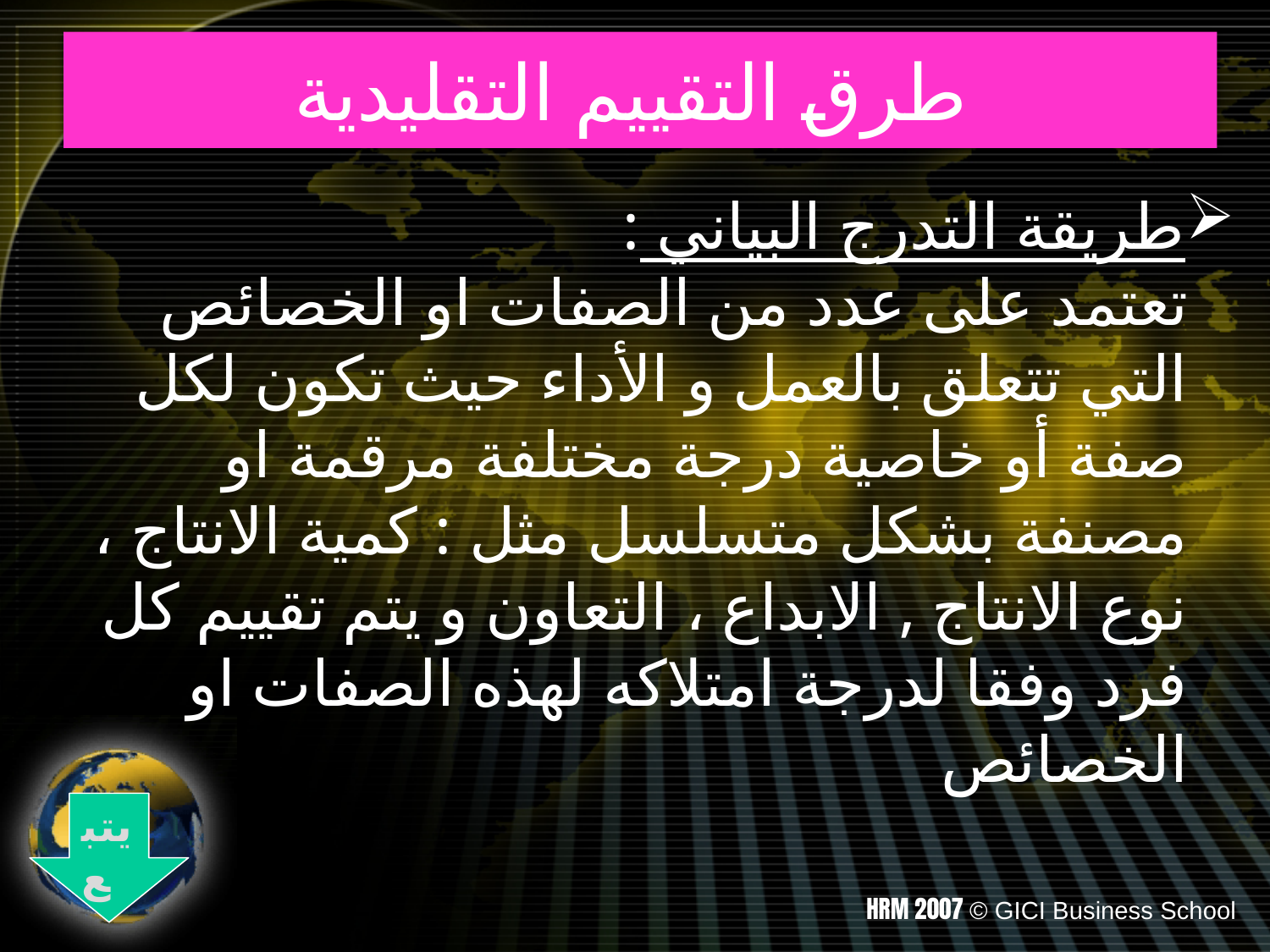

# طرق التقييم التقليدية
طريقة التدرج البياني :
تعتمد على عدد من الصفات او الخصائص التي تتعلق بالعمل و الأداء حيث تكون لكل صفة أو خاصية درجة مختلفة مرقمة او مصنفة بشكل متسلسل مثل : كمية الانتاج ، نوع الانتاج , الابداع ، التعاون و يتم تقييم كل فرد وفقا لدرجة امتلاكه لهذه الصفات او الخصائص

يتبع